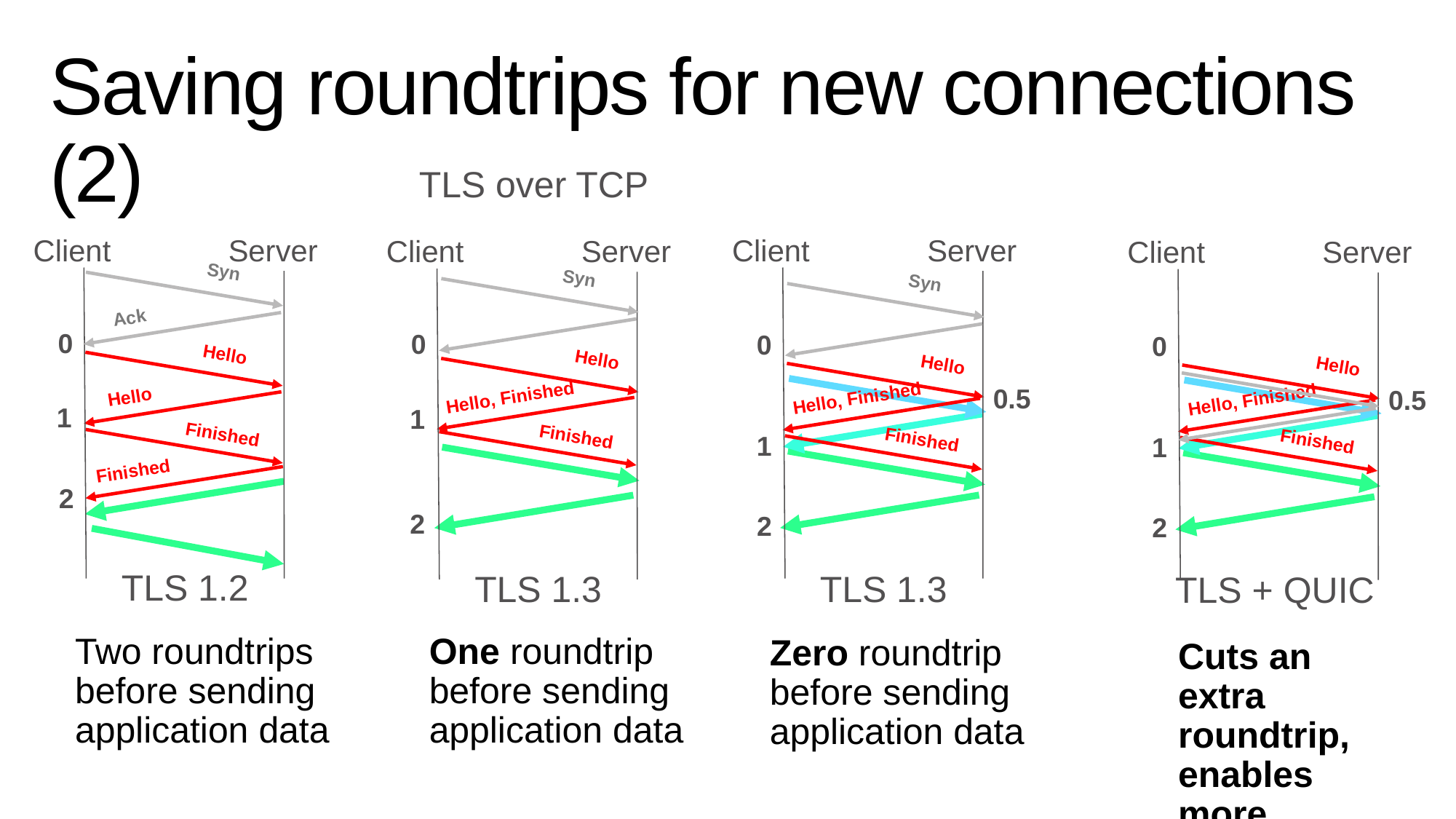

# Saving roundtrips for new connections (2)
TLS over TCP
Client
Server
Client
Server
Client
Server
Client
Server
Syn
Syn
Syn
Ack
0
0
0
0
Hello
Hello
Hello
Hello
0.5
0.5
Hello
Hello, Finished
Hello, Finished
Hello, Finished
1
1
Finished
Finished
1
1
Finished
Finished
Finished
2
2
2
2
TLS 1.2
TLS 1.3
TLS 1.3
TLS + QUIC
One roundtrip before sending
application data
Two roundtrips before sending
application data
Zero roundtrip before sending
application data
Cuts an extra roundtrip, enables more multiplexing